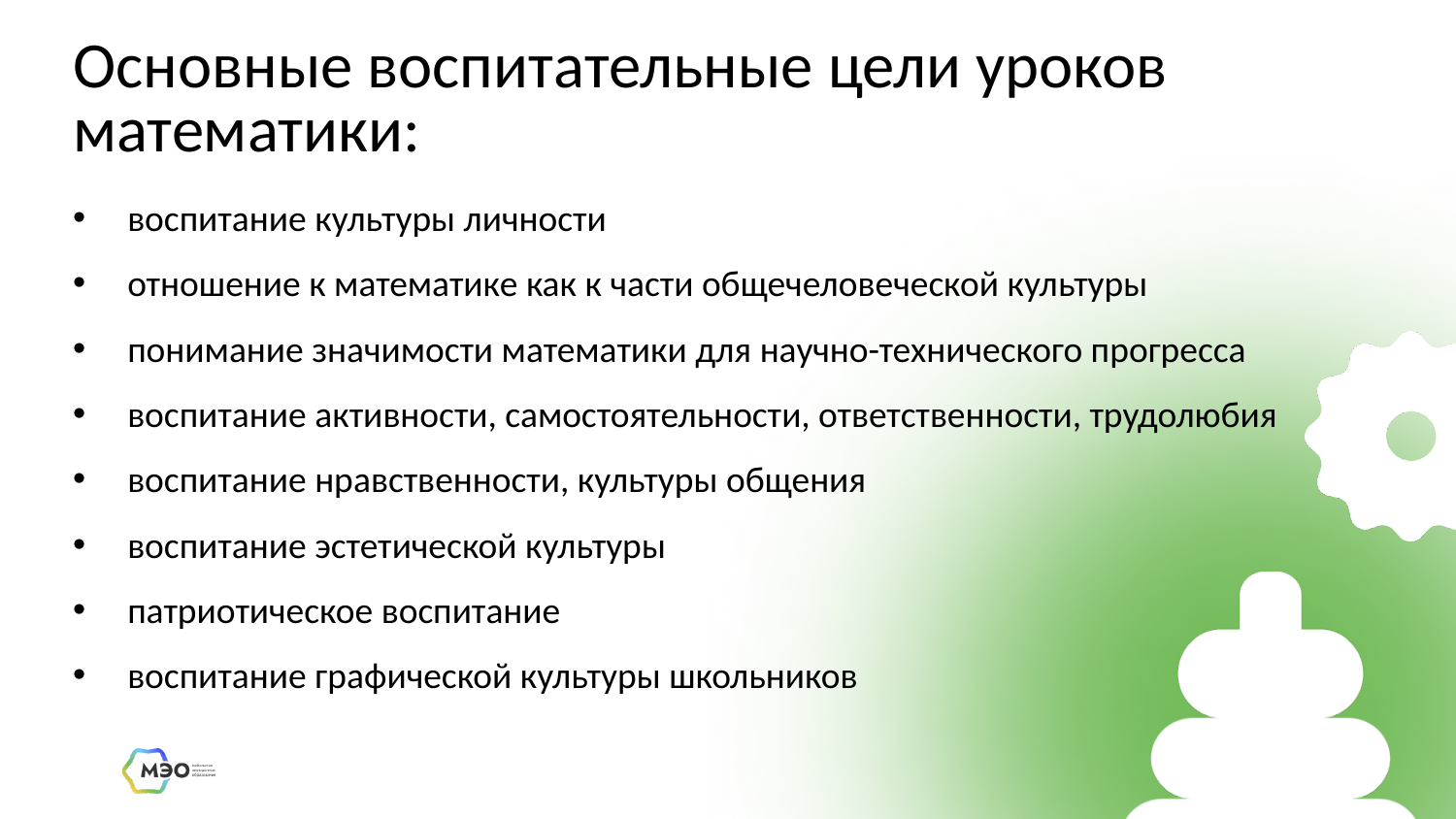

# Основные воспитательные цели уроков математики:
воспитание культуры личности
отношение к математике как к части общечеловеческой культуры
понимание значимости математики для научно-технического прогресса
воспитание активности, самостоятельности, ответственности, трудолюбия
воспитание нравственности, культуры общения
воспитание эстетической культуры
патриотическое воспитание
воспитание графической культуры школьников